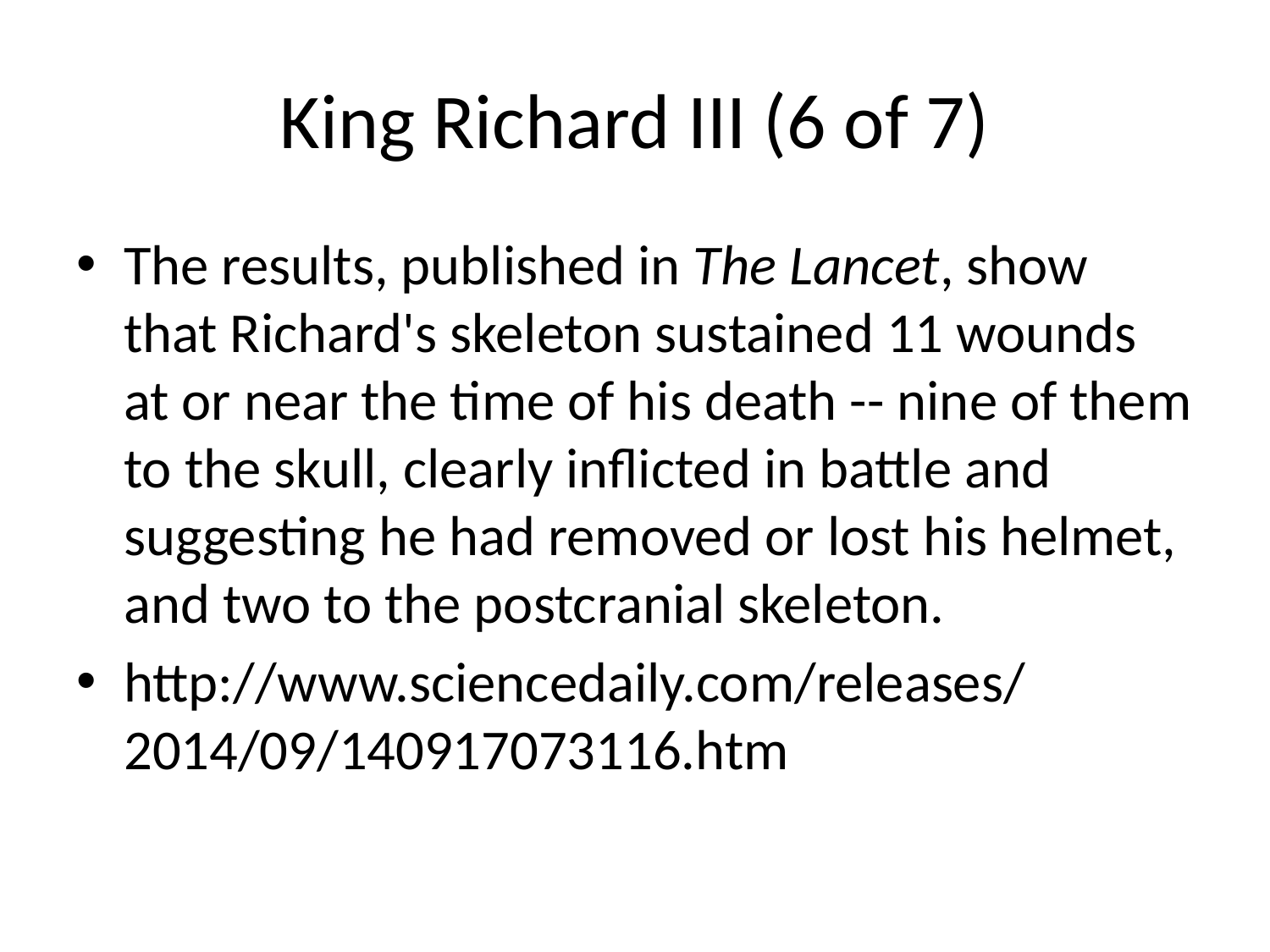

# King Richard III (6 of 7)
The results, published in The Lancet, show that Richard's skeleton sustained 11 wounds at or near the time of his death -- nine of them to the skull, clearly inflicted in battle and suggesting he had removed or lost his helmet, and two to the postcranial skeleton.
http://www.sciencedaily.com/releases/2014/09/140917073116.htm